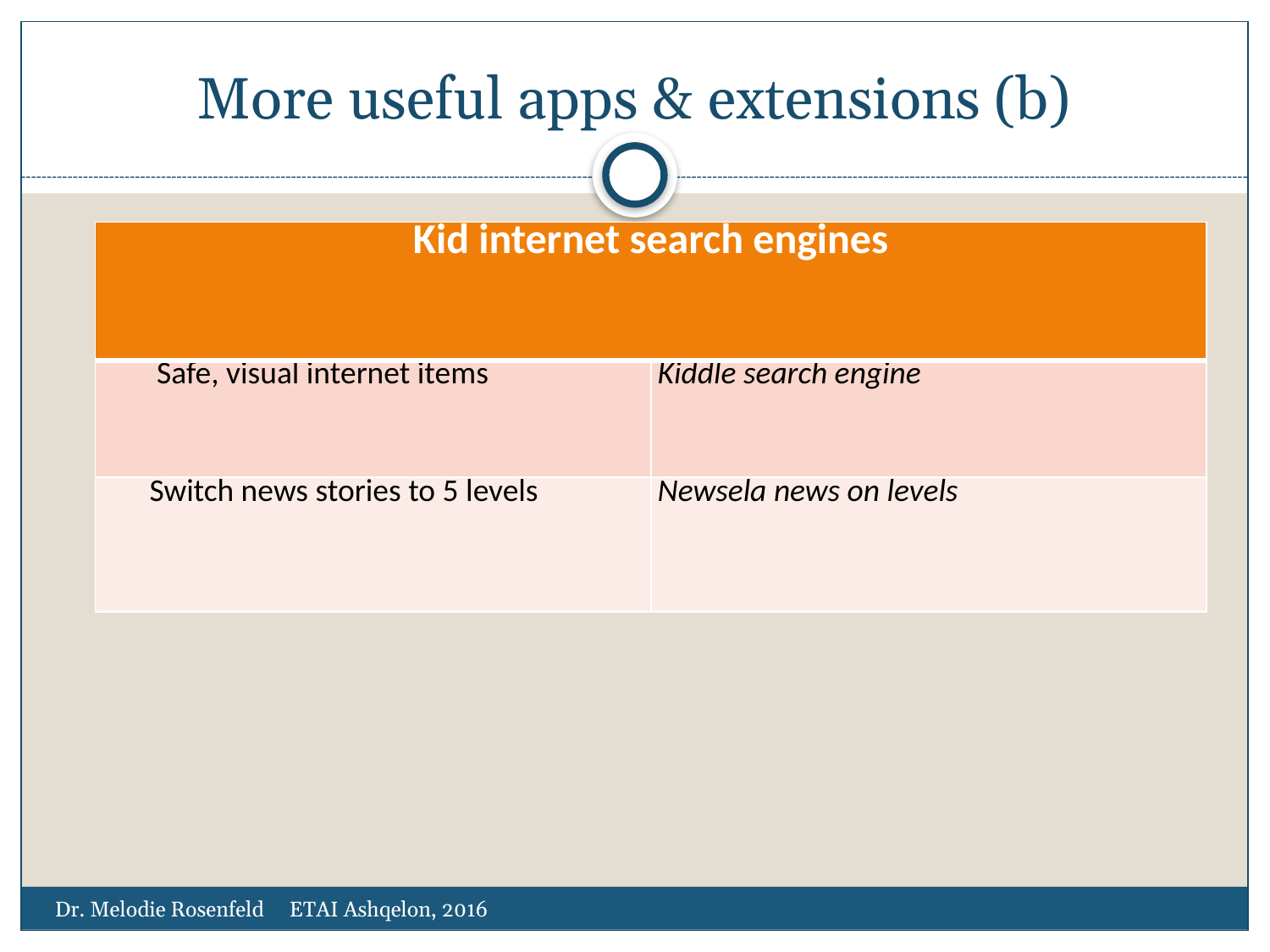

# More useful apps & extensions (b)

| Kid internet search engines |  |
| --- | --- |
| Safe, visual internet items | Kiddle search engine |
| Switch news stories to 5 levels | Newsela news on levels |
Dr. Melodie Rosenfeld     ETAI Ashqelon, 2016